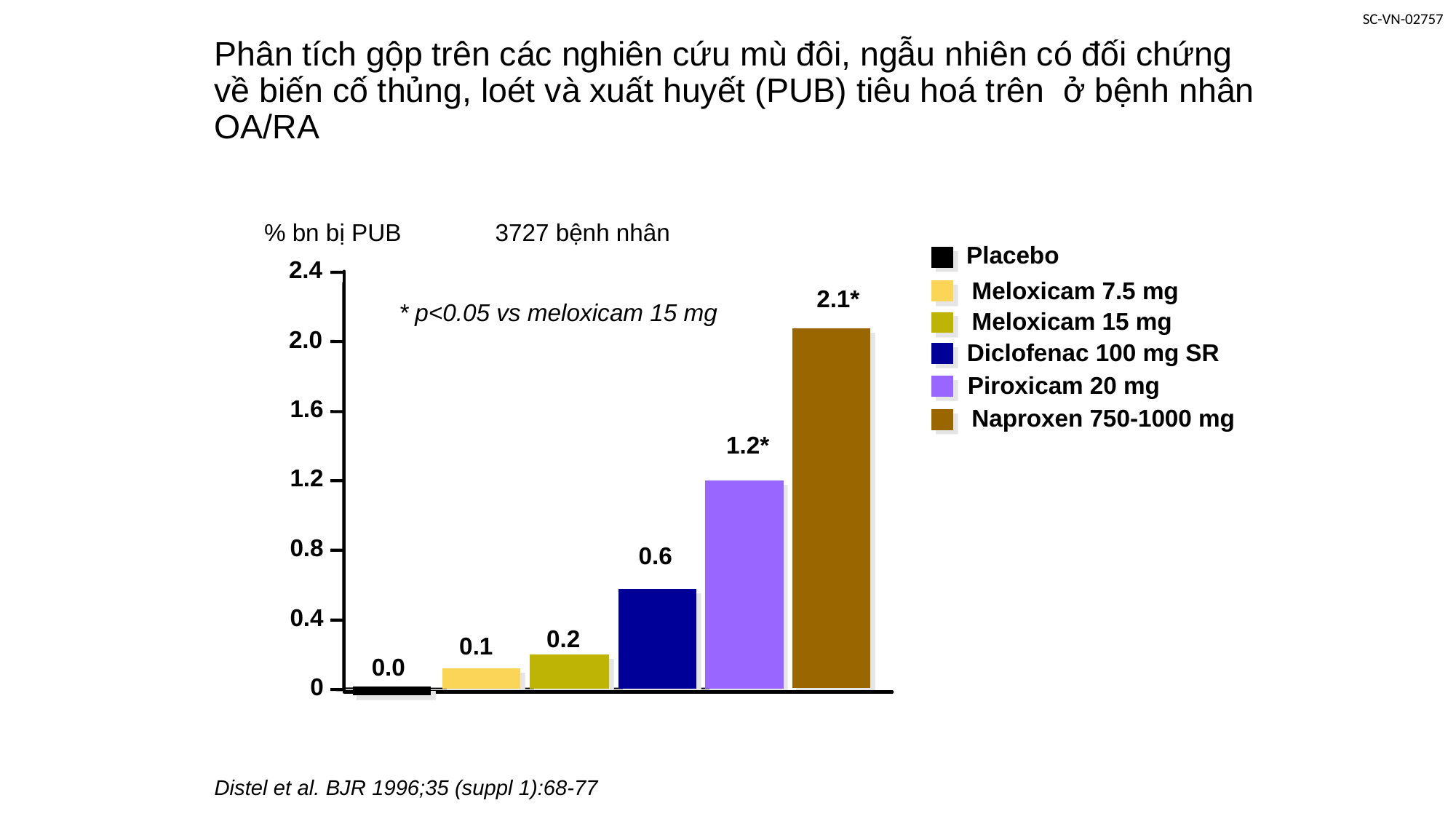

# Phân tích gộp trên các nghiên cứu mù đôi, ngẫu nhiên có đối chứng về biến cố thủng, loét và xuất huyết (PUB) tiêu hoá trên  ở bệnh nhân OA/RA
% bn bị PUB              3727 bệnh nhân

Placebo

2.4
Meloxicam 7.5 mg

2.1*

* p<0.05 vs meloxicam 15 mg

Meloxicam 15 mg

2.0
Diclofenac 100 mg SR

Piroxicam 20 mg

1.6
Naproxen 750-1000 mg

1.2*
1.2

0.8
0.6

0.4
0.2
0.1
0.0

0

Distel et al. BJR 1996;35 (suppl 1):68-77